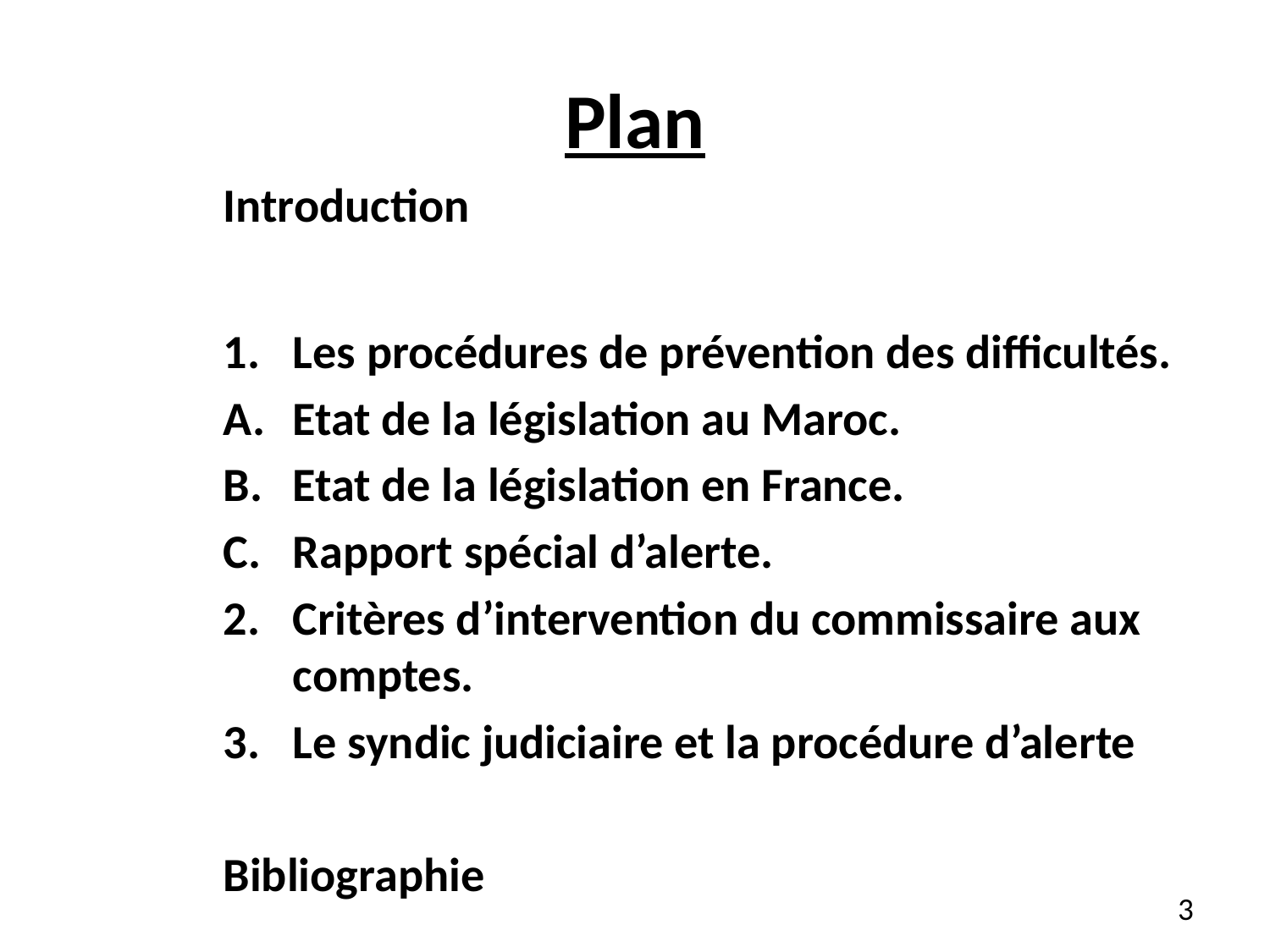

# Plan
Introduction

Les procédures de prévention des difficultés.
Etat de la législation au Maroc.
Etat de la législation en France.
Rapport spécial d’alerte.
Critères d’intervention du commissaire aux comptes.
Le syndic judiciaire et la procédure d’alerte

Bibliographie
3